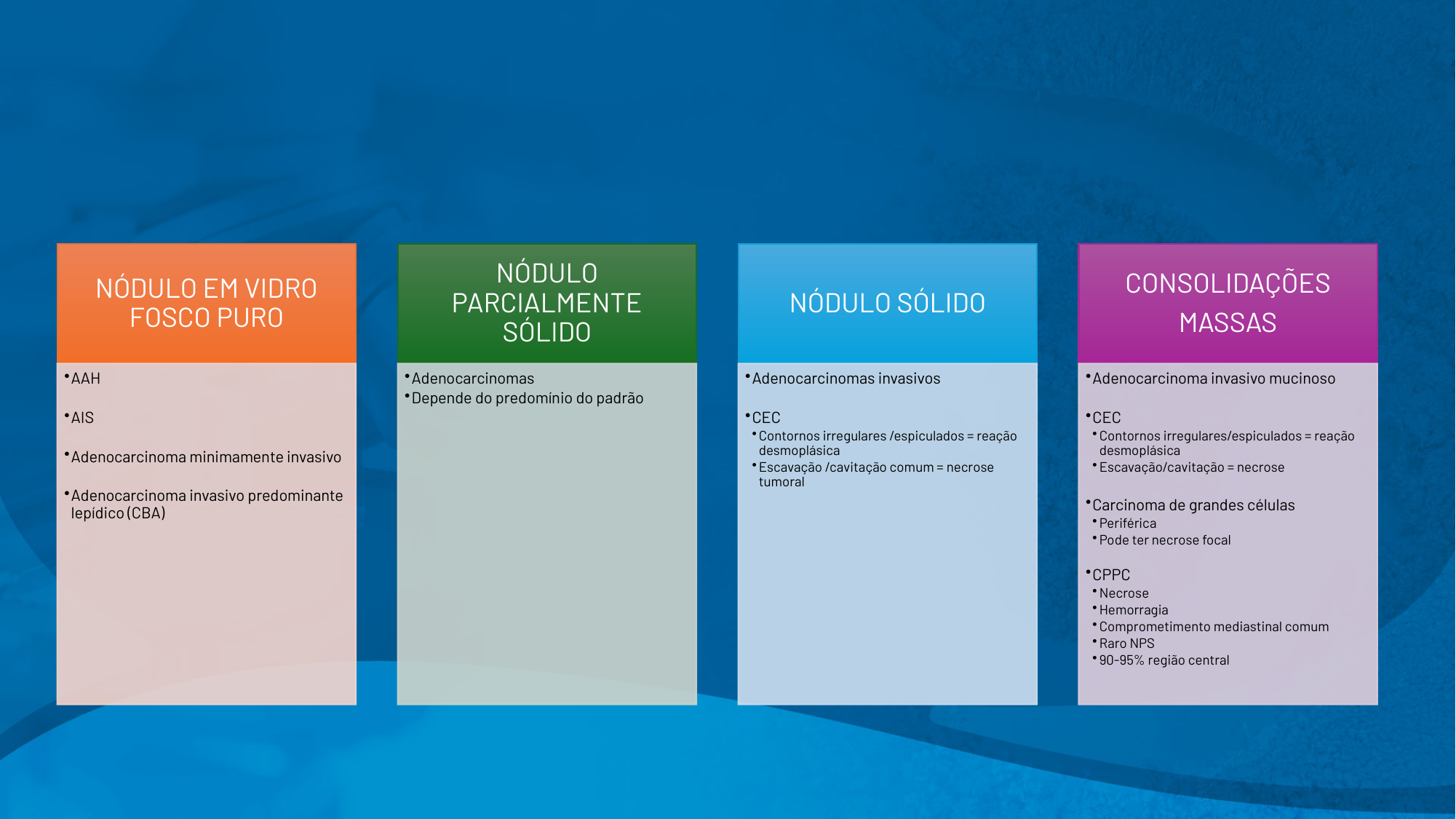

NÓDULO EM VIDRO FOSCO PURO
AAH

AIS

Adenocarcinoma minimamente invasivo

Adenocarcinoma invasivo predominante lepídico (CBA)
NÓDULO PARCIALMENTE SÓLIDO
Adenocarcinomas
Depende do predomínio do padrão
NÓDULO SÓLIDO
Adenocarcinomas invasivos

CEC
Contornos irregulares /espiculados = reação desmoplásica
Escavação /cavitação comum = necrose tumoral
CONSOLIDAÇÕES
MASSAS
Adenocarcinoma invasivo mucinoso

CEC
Contornos irregulares/espiculados = reação desmoplásica
Escavação/cavitação = necrose

Carcinoma de grandes células
Periférica
Pode ter necrose focal

CPPC
Necrose
Hemorragia
Comprometimento mediastinal comum
Raro NPS
90-95% região central